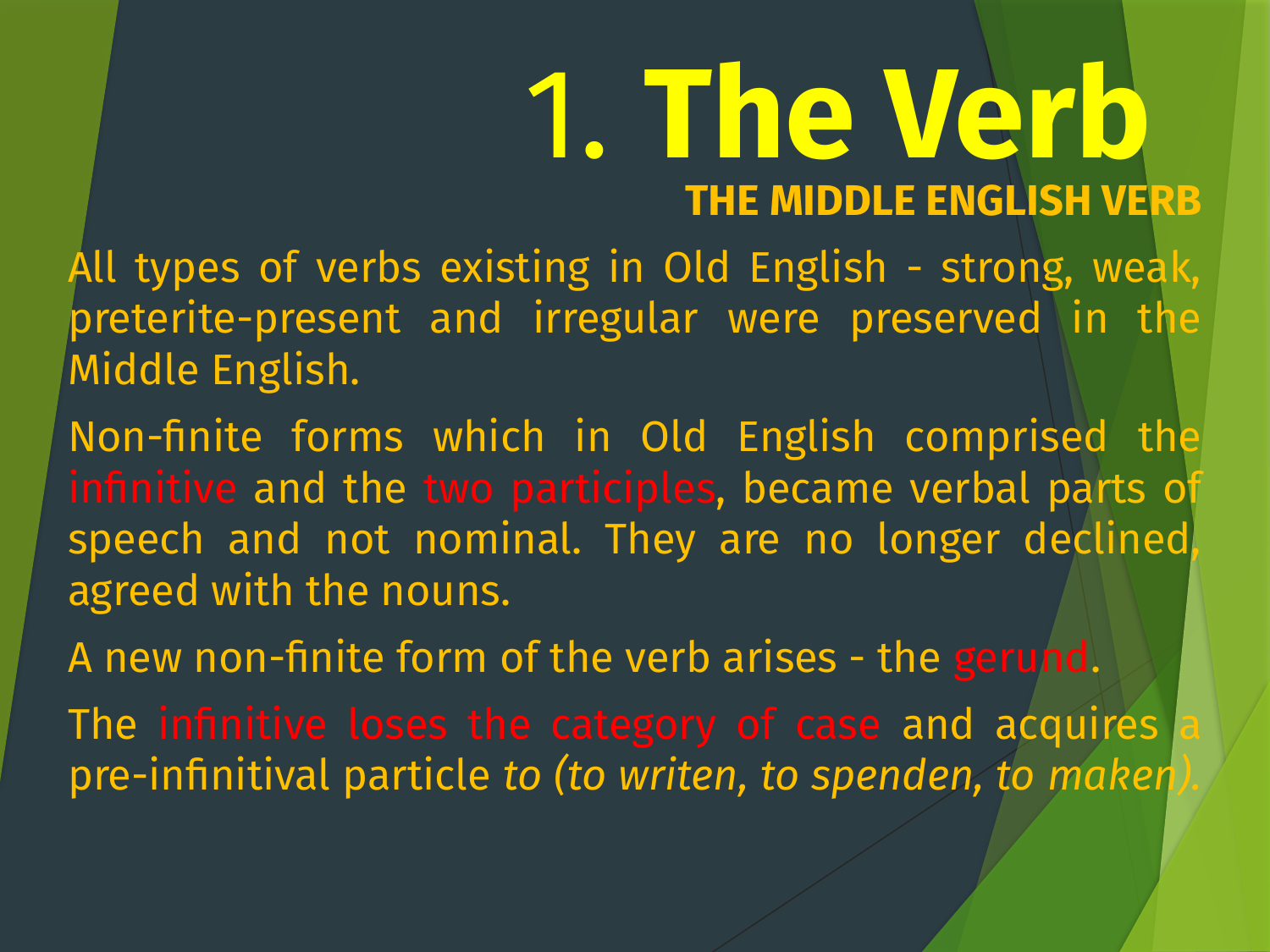

# 1. The Verb
THE MIDDLE ENGLISH VERB
All types of verbs existing in Old English - strong, weak, preterite-present and irregular were preserved in the Middle English.
Non-finite forms which in Old English comprised the infinitive and the two participles, became verbal parts of speech and not nominal. They are no longer declined, agreed with the nouns.
A new non-finite form of the verb arises - the gerund.
The infinitive loses the category of case and acquires a pre-infinitival particle to (to writen, to spenden, to maken).